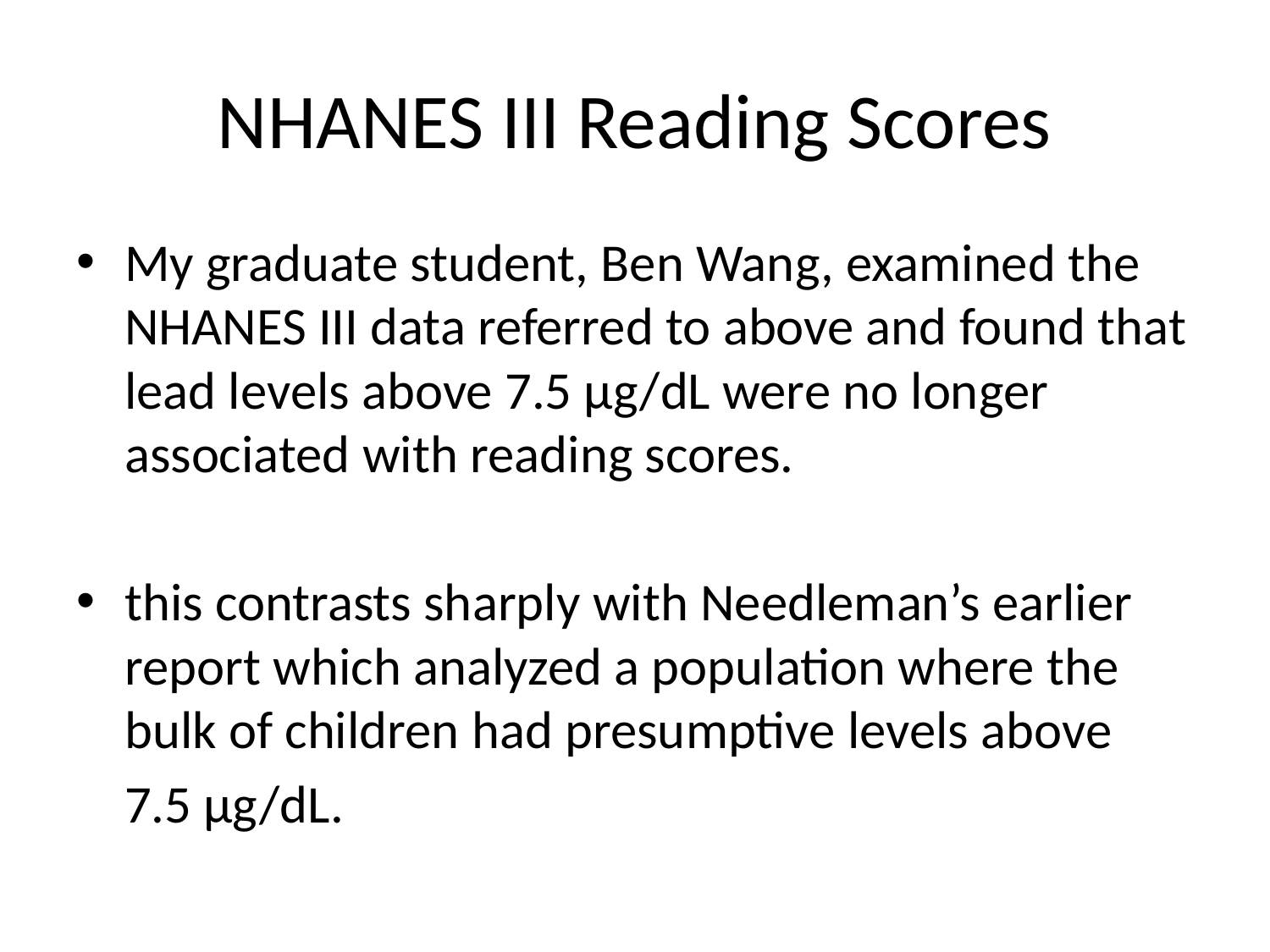

# NHANES III Reading Scores
My graduate student, Ben Wang, examined the NHANES III data referred to above and found that lead levels above 7.5 µg/dL were no longer associated with reading scores.

this contrasts sharply with Needleman’s earlier report which analyzed a population where the bulk of children had presumptive levels above
    7.5 µg/dL.